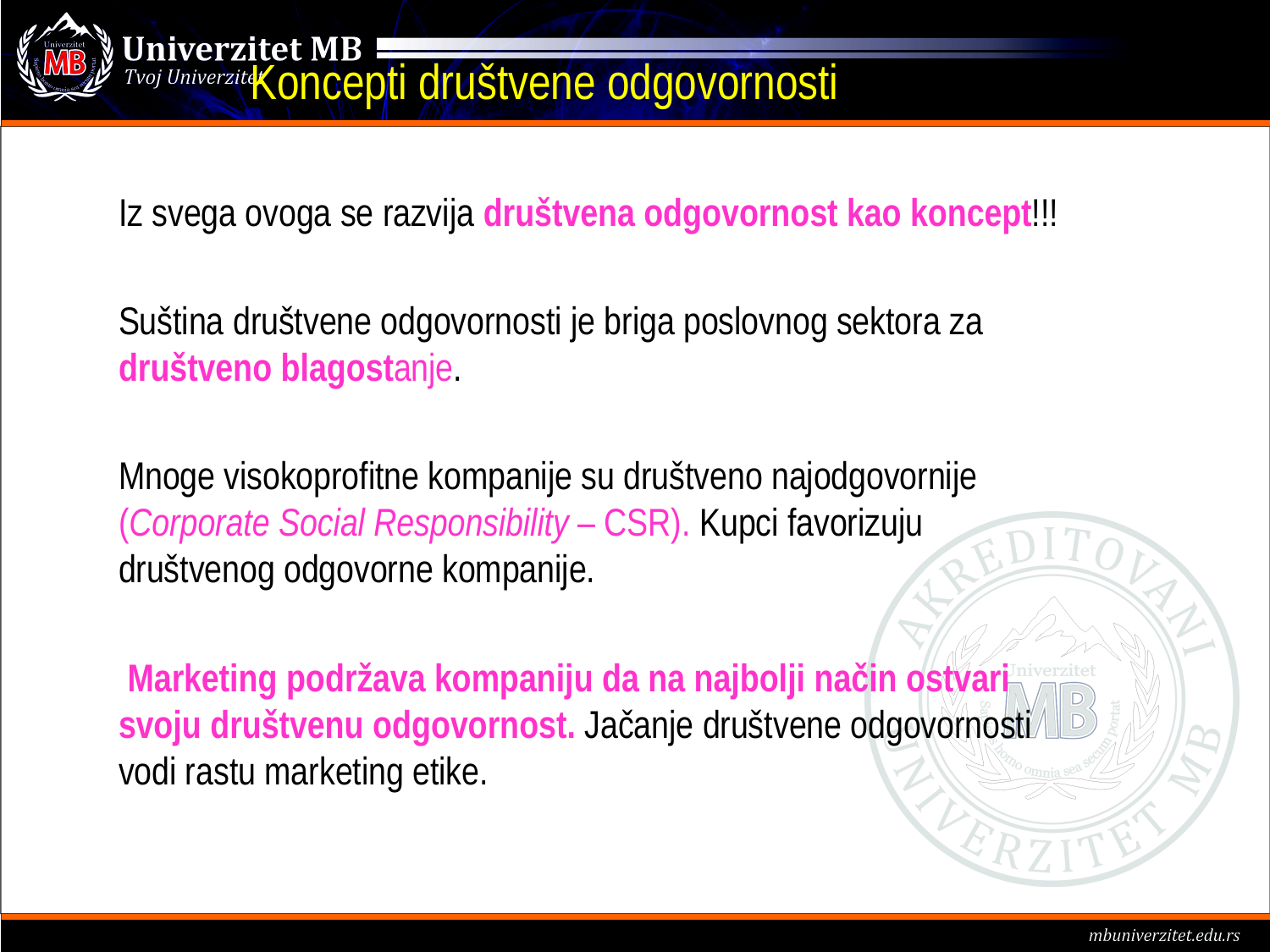

# Koncepti društvene odgovornosti

Iz svega ovoga se razvija društvena odgovornost kao koncept!!!

Suština društvene odgovornosti je briga poslovnog sektora za društveno blagostanje.

Mnoge visokoprofitne kompanije su društveno najodgovornije (Corporate Social Responsibility – CSR). Kupci favorizuju društvenog odgovorne kompanije.

 Marketing podržava kompaniju da na najbolji način ostvari svoju društvenu odgovornost. Jačanje društvene odgovornosti vodi rastu marketing etike.